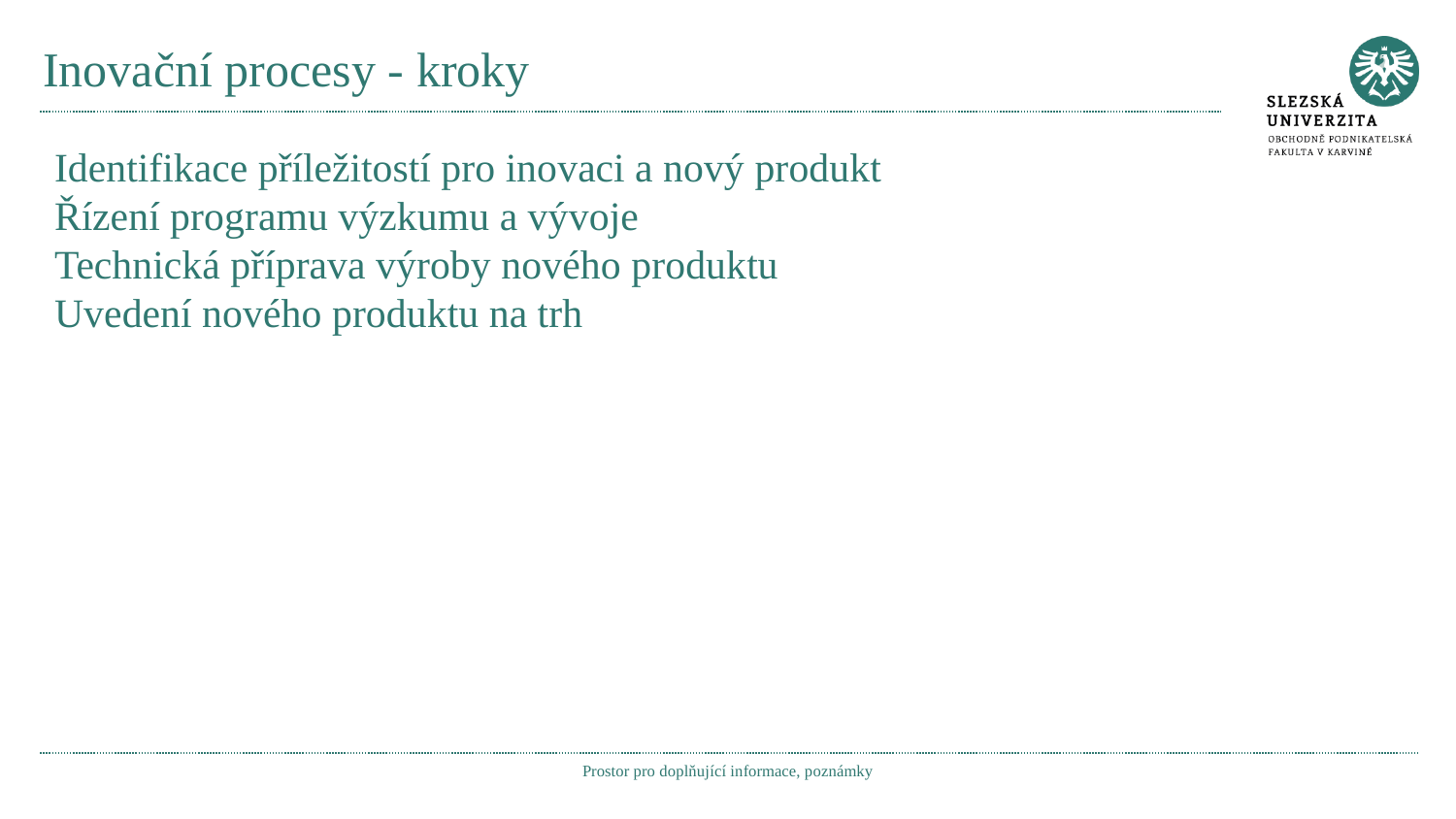

# Inovační procesy - kroky
Identifikace příležitostí pro inovaci a nový produkt
Řízení programu výzkumu a vývoje
Technická příprava výroby nového produktu
Uvedení nového produktu na trh
Prostor pro doplňující informace, poznámky